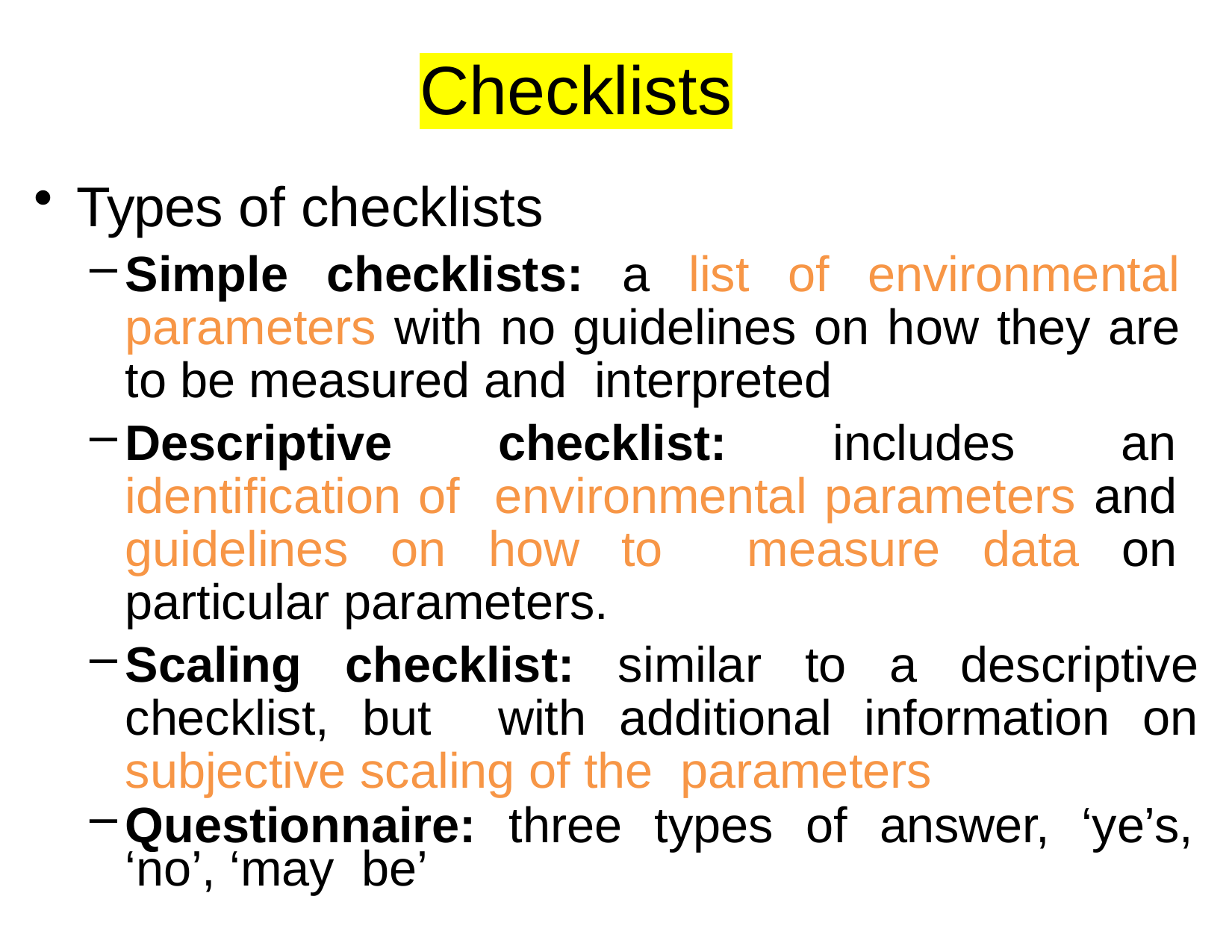

# Checklists
Types of checklists
Simple checklists: a list of environmental parameters with no guidelines on how they are to be measured and  interpreted
Descriptive checklist: includes an identification of  environmental parameters and guidelines on how to  measure data on particular parameters.
Scaling checklist: similar to a descriptive checklist, but  with additional information on subjective scaling of the  parameters
Questionnaire: three types of answer, ‘ye’s, ‘no’, ‘may  be’